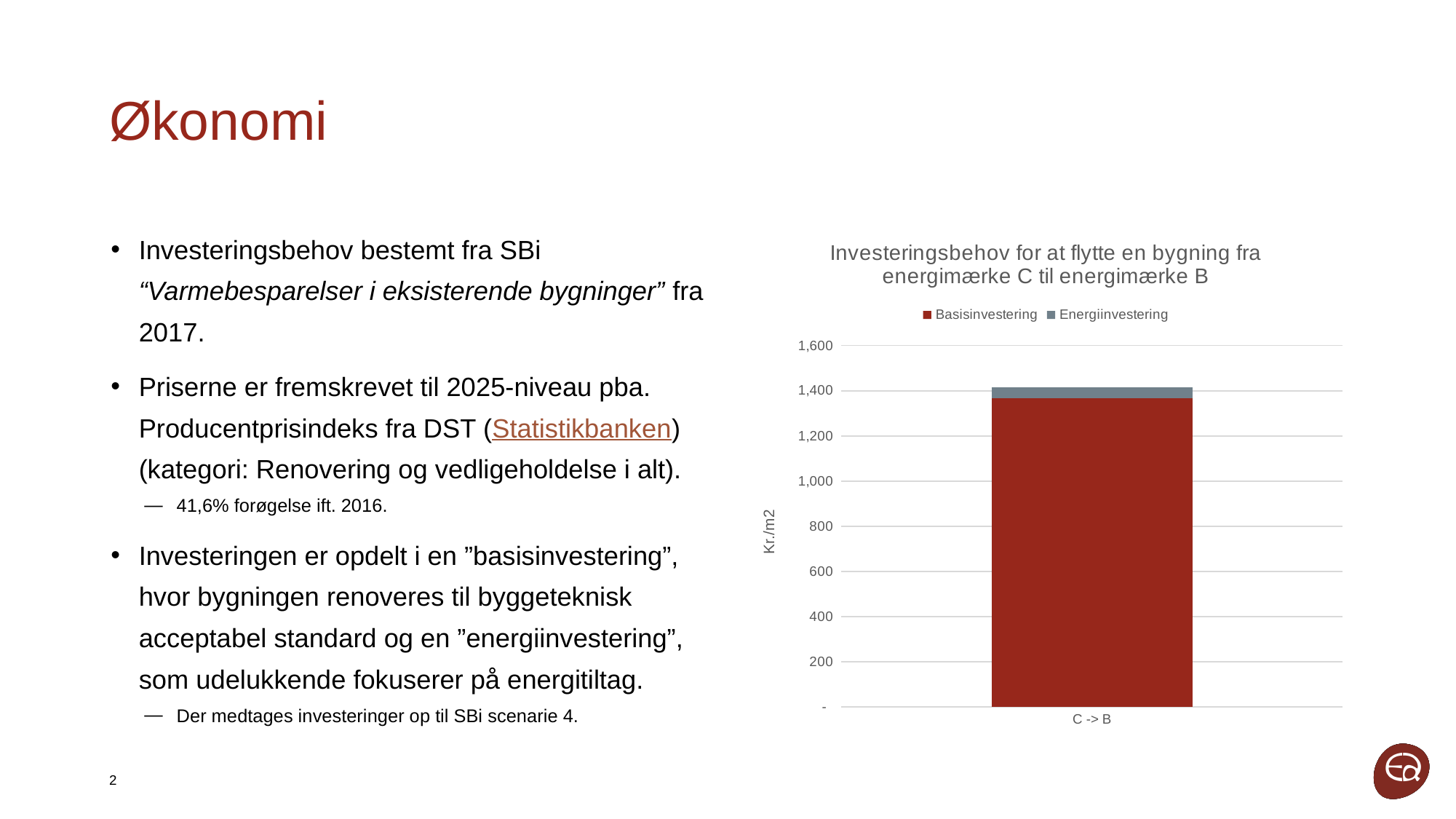

# Økonomi
Investeringsbehov bestemt fra SBi “Varmebesparelser i eksisterende bygninger” fra 2017.
Priserne er fremskrevet til 2025-niveau pba. Producentprisindeks fra DST (Statistikbanken) (kategori: Renovering og vedligeholdelse i alt).
41,6% forøgelse ift. 2016.
Investeringen er opdelt i en ”basisinvestering”, hvor bygningen renoveres til byggeteknisk acceptabel standard og en ”energiinvestering”, som udelukkende fokuserer på energitiltag.
Der medtages investeringer op til SBi scenarie 4.

### Chart: Investeringsbehov for at flytte en bygning fra energimærke C til energimærke B

| Category | Basisinvestering | Energiinvestering |
|---|---|---|
| C -> B | 1366.9448833608142 | 47.59664722057853 |
3